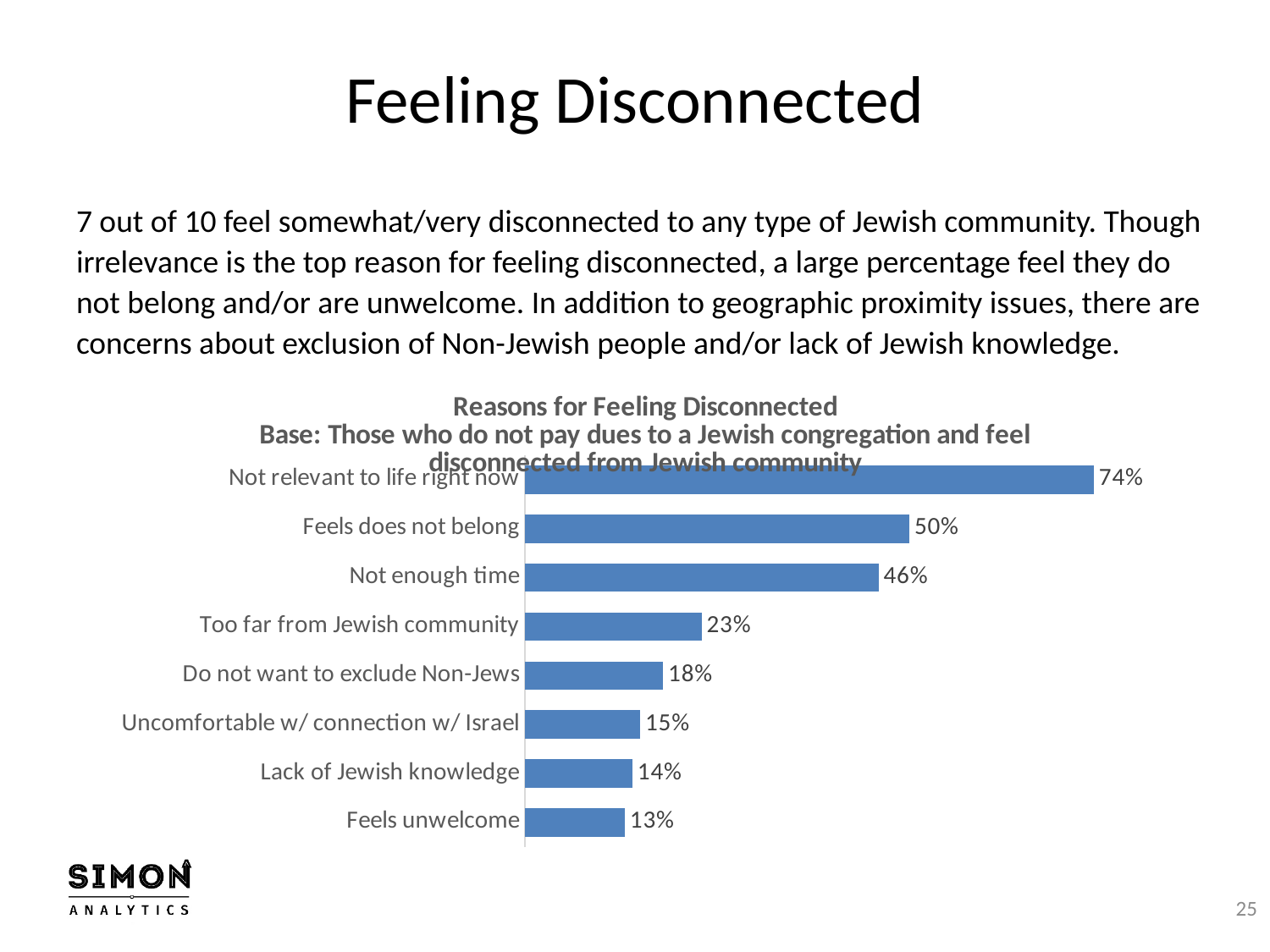

# Feeling Disconnected
7 out of 10 feel somewhat/very disconnected to any type of Jewish community. Though irrelevance is the top reason for feeling disconnected, a large percentage feel they do not belong and/or are unwelcome. In addition to geographic proximity issues, there are concerns about exclusion of Non-Jewish people and/or lack of Jewish knowledge.

### Chart: Reasons for Feeling Disconnected
Base: Those who do not pay dues to a Jewish congregation and feel disconnected from Jewish community

| Category | Column1 |
|---|---|
| Feels unwelcome | 0.13 |
| Lack of Jewish knowledge | 0.14 |
| Uncomfortable w/ connection w/ Israel | 0.15 |
| Do not want to exclude Non-Jews | 0.18 |
| Too far from Jewish community | 0.23 |
| Not enough time | 0.46 |
| Feels does not belong | 0.5 |
| Not relevant to life right now | 0.74 |
25